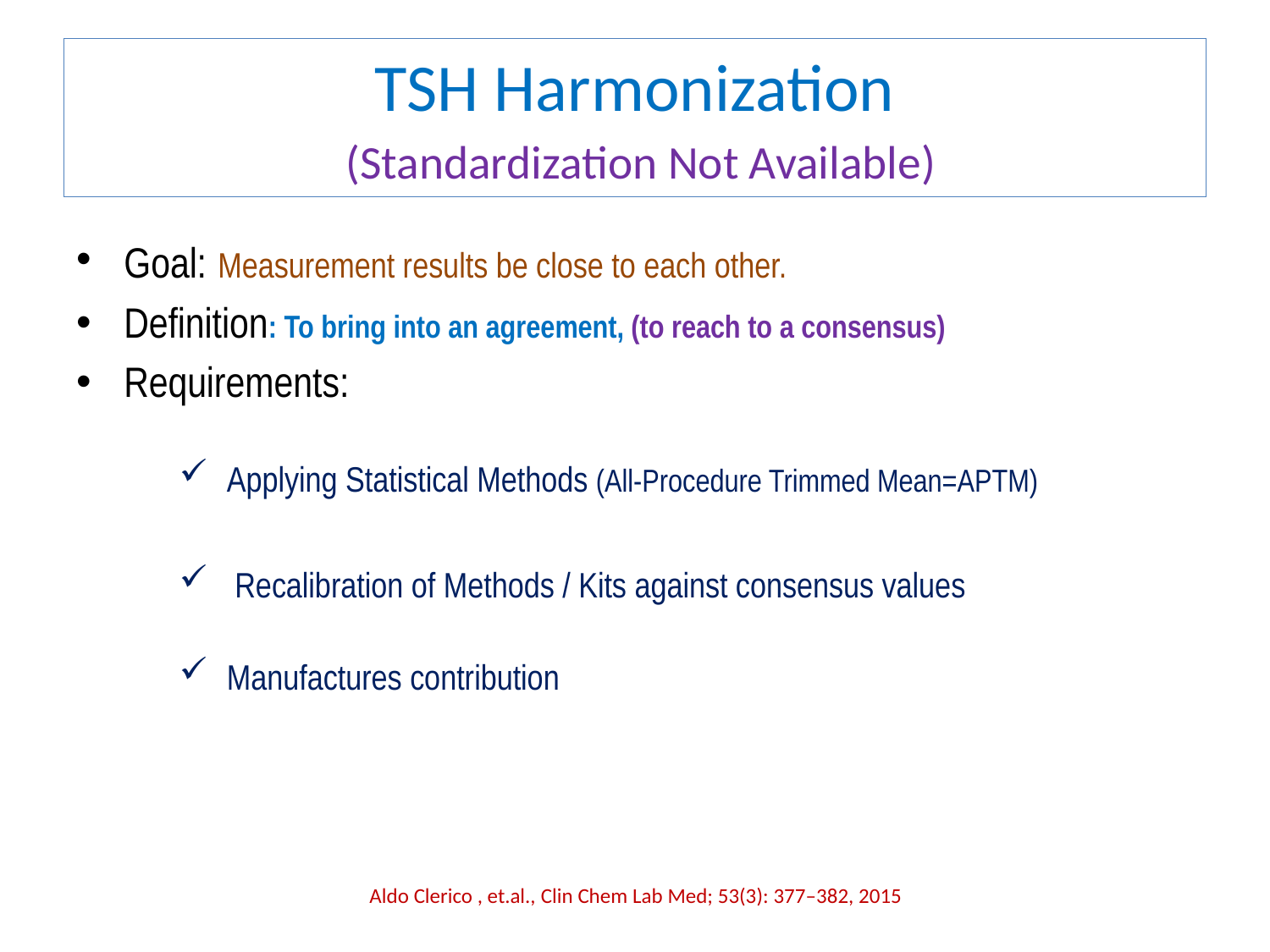

# TSH Harmonization (Standardization Not Available)
Goal: Measurement results be close to each other.
Definition: To bring into an agreement, (to reach to a consensus)
Requirements:

Applying Statistical Methods (All-Procedure Trimmed Mean=APTM)

 Recalibration of Methods / Kits against consensus values

Manufactures contribution

Aldo Clerico , et.al., Clin Chem Lab Med; 53(3): 377–382, 2015